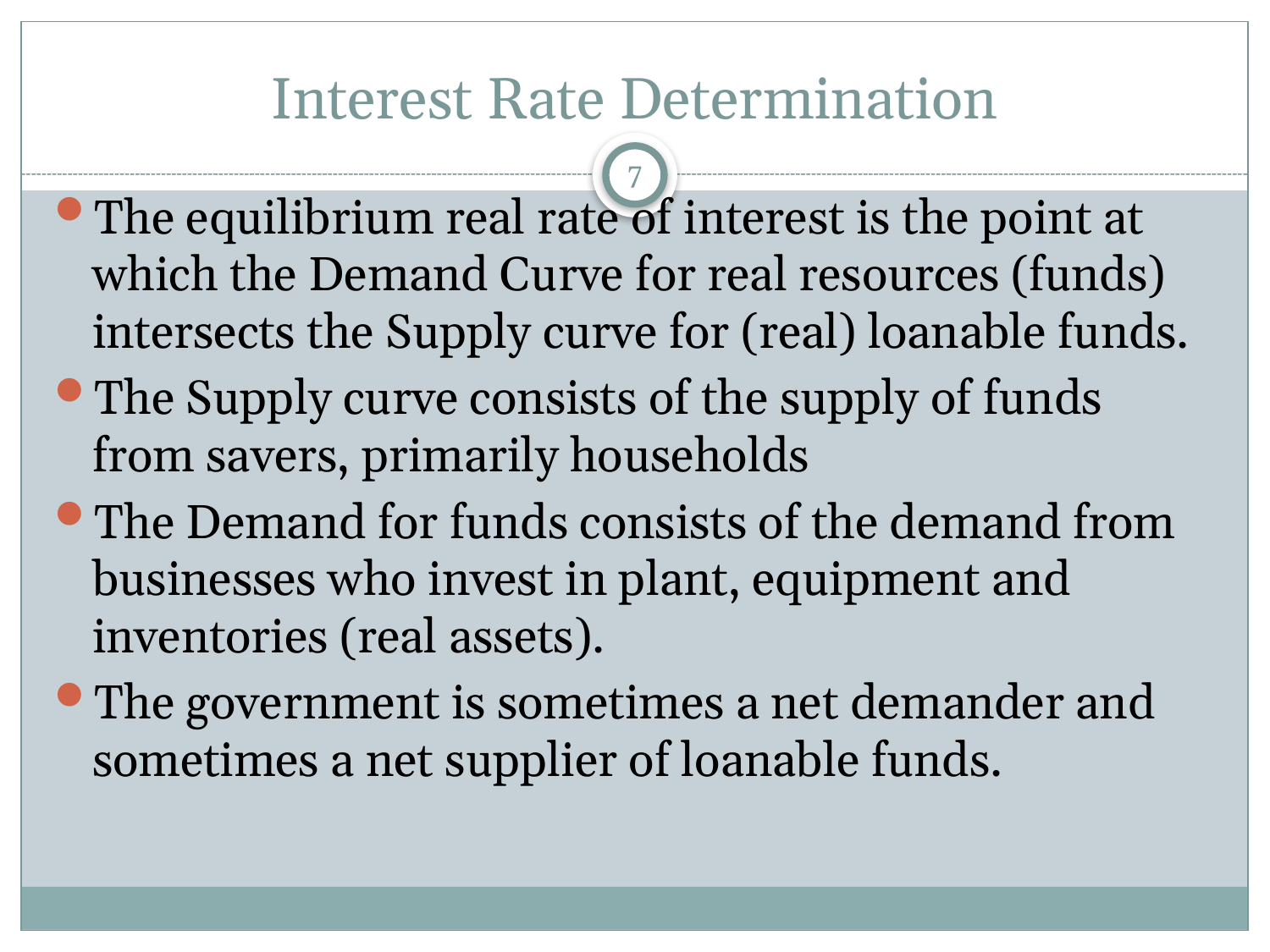

# Interest Rate Determination
7
The equilibrium real rate of interest is the point at which the Demand Curve for real resources (funds) intersects the Supply curve for (real) loanable funds.
The Supply curve consists of the supply of funds from savers, primarily households
The Demand for funds consists of the demand from businesses who invest in plant, equipment and inventories (real assets).
The government is sometimes a net demander and sometimes a net supplier of loanable funds.